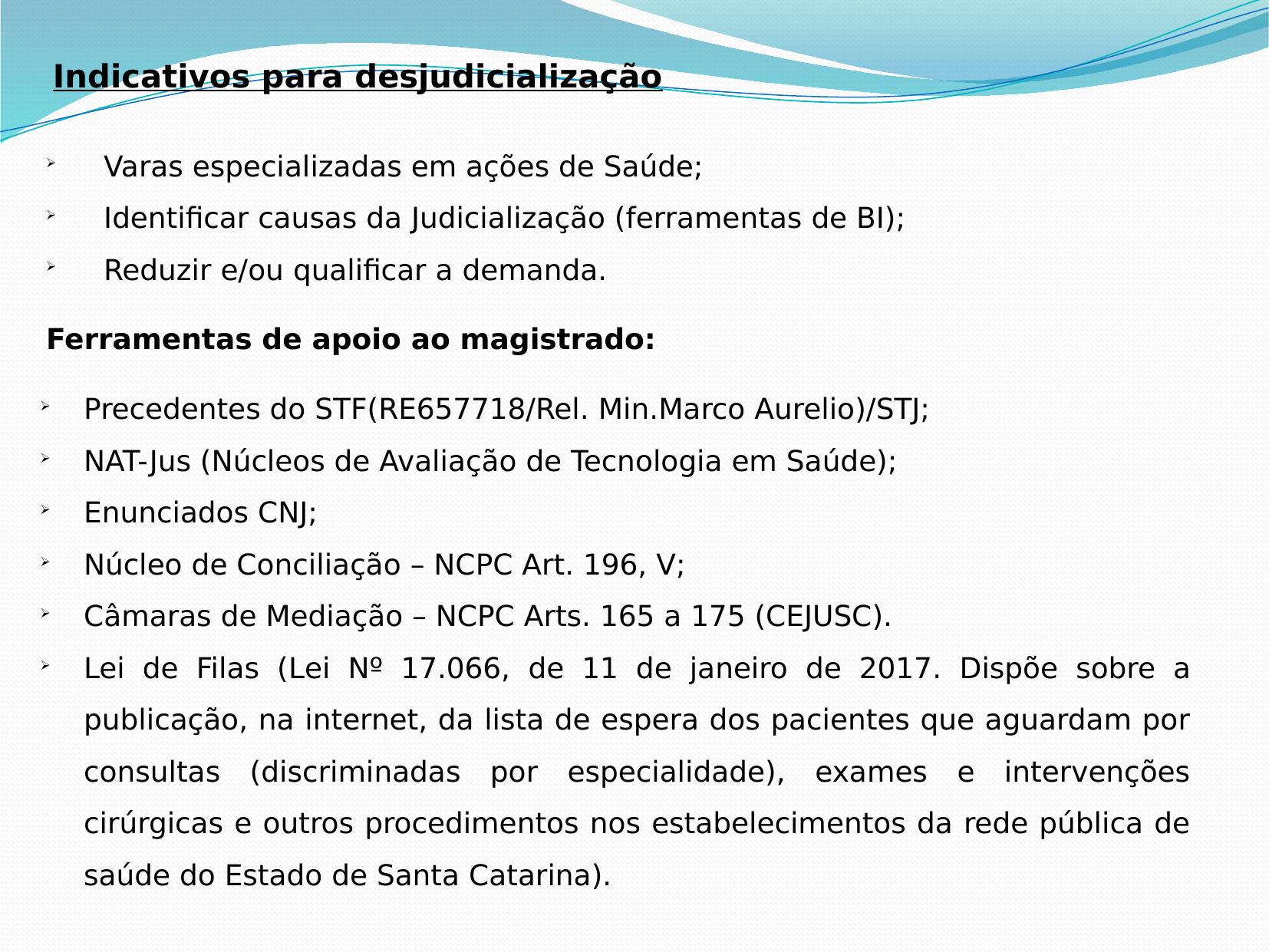

Indicativos para desjudicialização
Varas especializadas em ações de Saúde;
Identificar causas da Judicialização (ferramentas de BI);
Reduzir e/ou qualificar a demanda.

Ferramentas de apoio ao magistrado:

Precedentes do STF(RE657718/Rel. Min.Marco Aurelio)/STJ;
NAT-Jus (Núcleos de Avaliação de Tecnologia em Saúde);
Enunciados CNJ;
Núcleo de Conciliação – NCPC Art. 196, V;
Câmaras de Mediação – NCPC Arts. 165 a 175 (CEJUSC).
Lei de Filas (Lei Nº 17.066, de 11 de janeiro de 2017. Dispõe sobre a publicação, na internet, da lista de espera dos pacientes que aguardam por consultas (discriminadas por especialidade), exames e intervenções cirúrgicas e outros procedimentos nos estabelecimentos da rede pública de saúde do Estado de Santa Catarina).